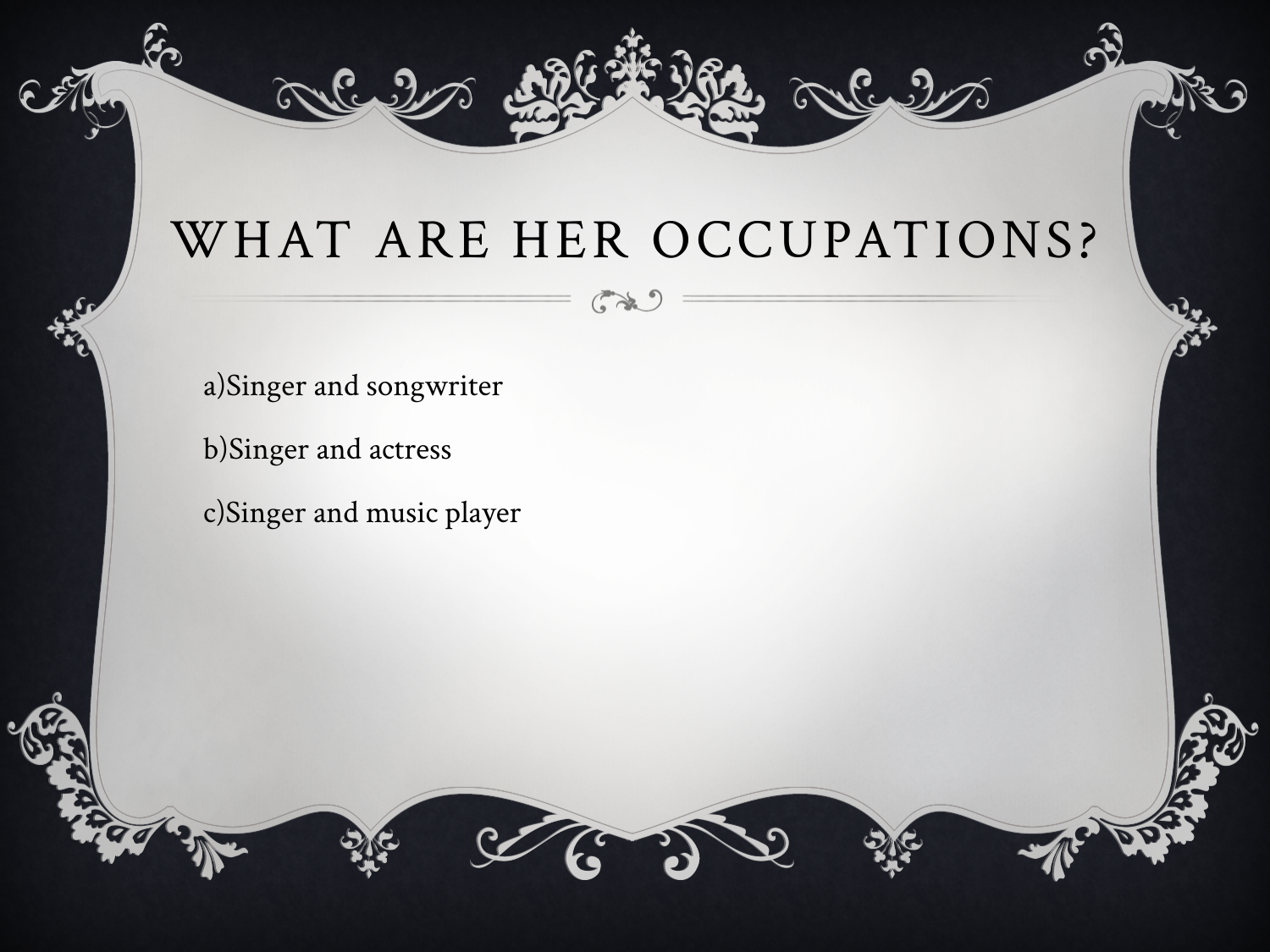

# What are her occupations?
Singer and songwriter
Singer and actress
Singer and music player